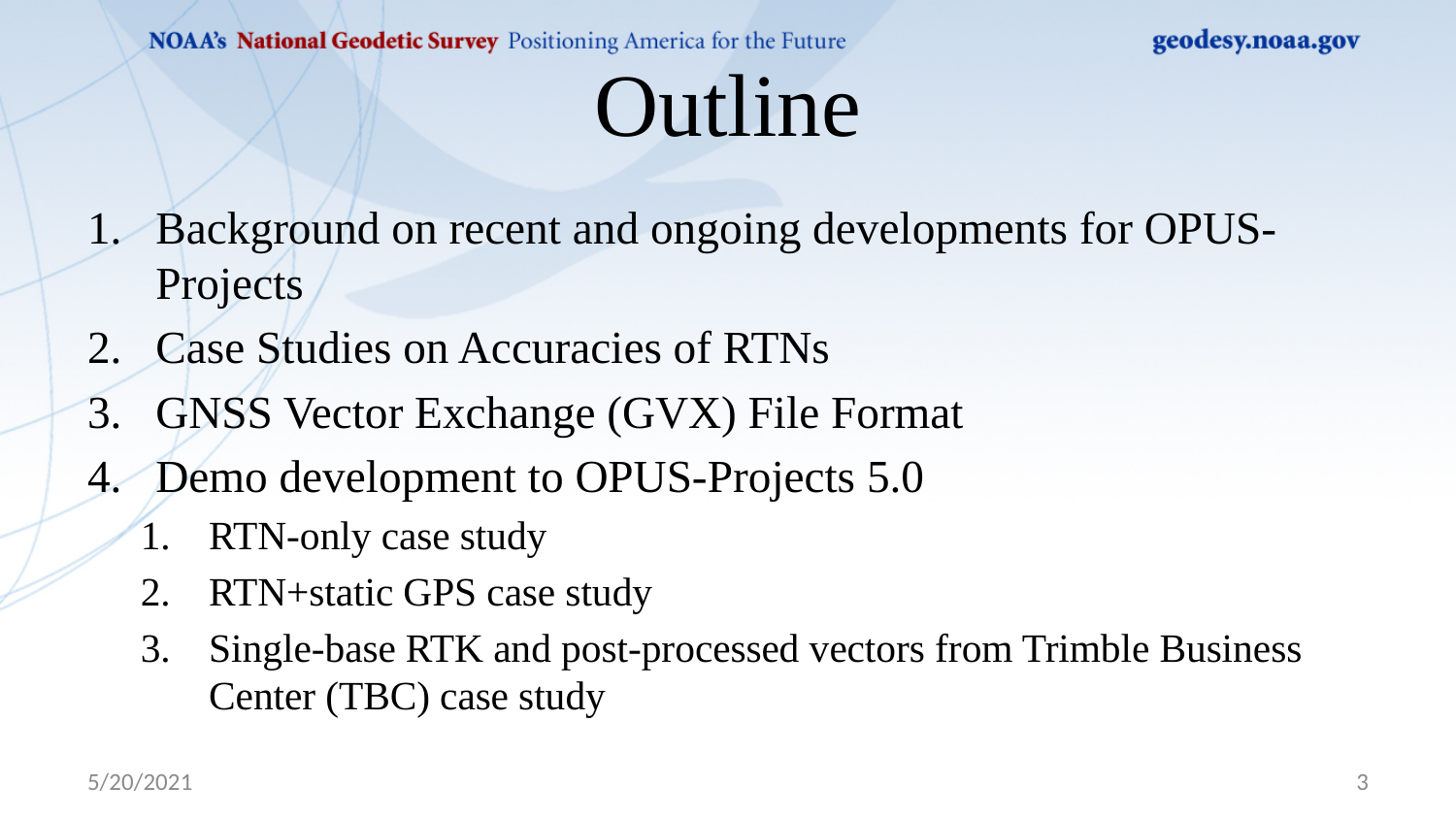

# Outline
Background on recent and ongoing developments for OPUS-Projects
Case Studies on Accuracies of RTNs
GNSS Vector Exchange (GVX) File Format
Demo development to OPUS-Projects 5.0
RTN-only case study
RTN+static GPS case study
Single-base RTK and post-processed vectors from Trimble Business Center (TBC) case study

5/20/2021
3